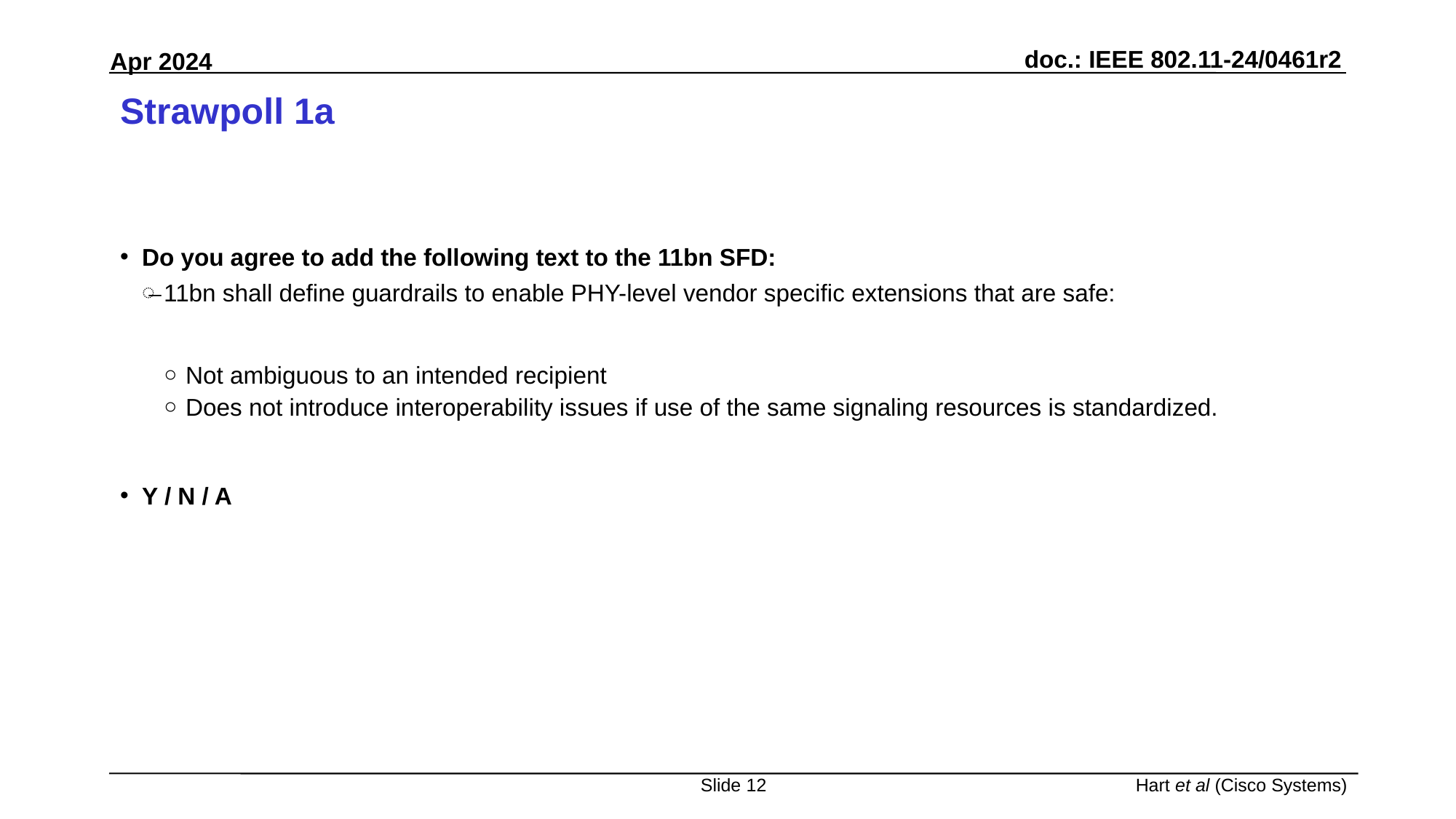

# Strawpoll 1a
Do you agree to add the following text to the 11bn SFD:
11bn shall define guardrails to enable PHY-level vendor specific extensions that are safe:

Not ambiguous to an intended recipient
Does not introduce interoperability issues if use of the same signaling resources is standardized.

Y / N / A

Slide 12
Hart et al (Cisco Systems)